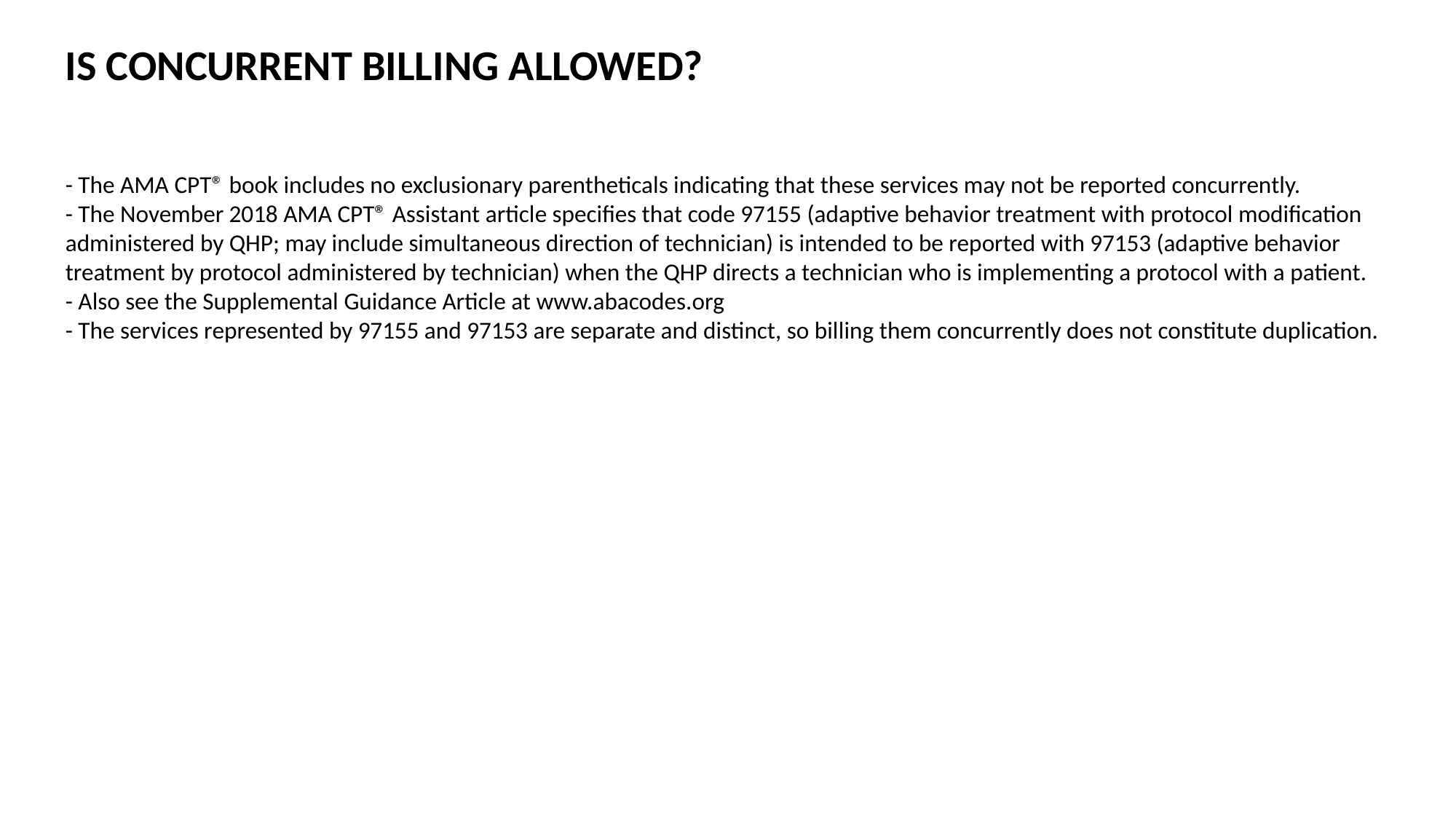

IS CONCURRENT BILLING ALLOWED?
- The AMA CPT® book includes no exclusionary parentheticals indicating that these services may not be reported concurrently.
- The November 2018 AMA CPT® Assistant article specifies that code 97155 (adaptive behavior treatment with protocol modification administered by QHP; may include simultaneous direction of technician) is intended to be reported with 97153 (adaptive behavior treatment by protocol administered by technician) when the QHP directs a technician who is implementing a protocol with a patient.
- Also see the Supplemental Guidance Article at www.abacodes.org
- The services represented by 97155 and 97153 are separate and distinct, so billing them concurrently does not constitute duplication.